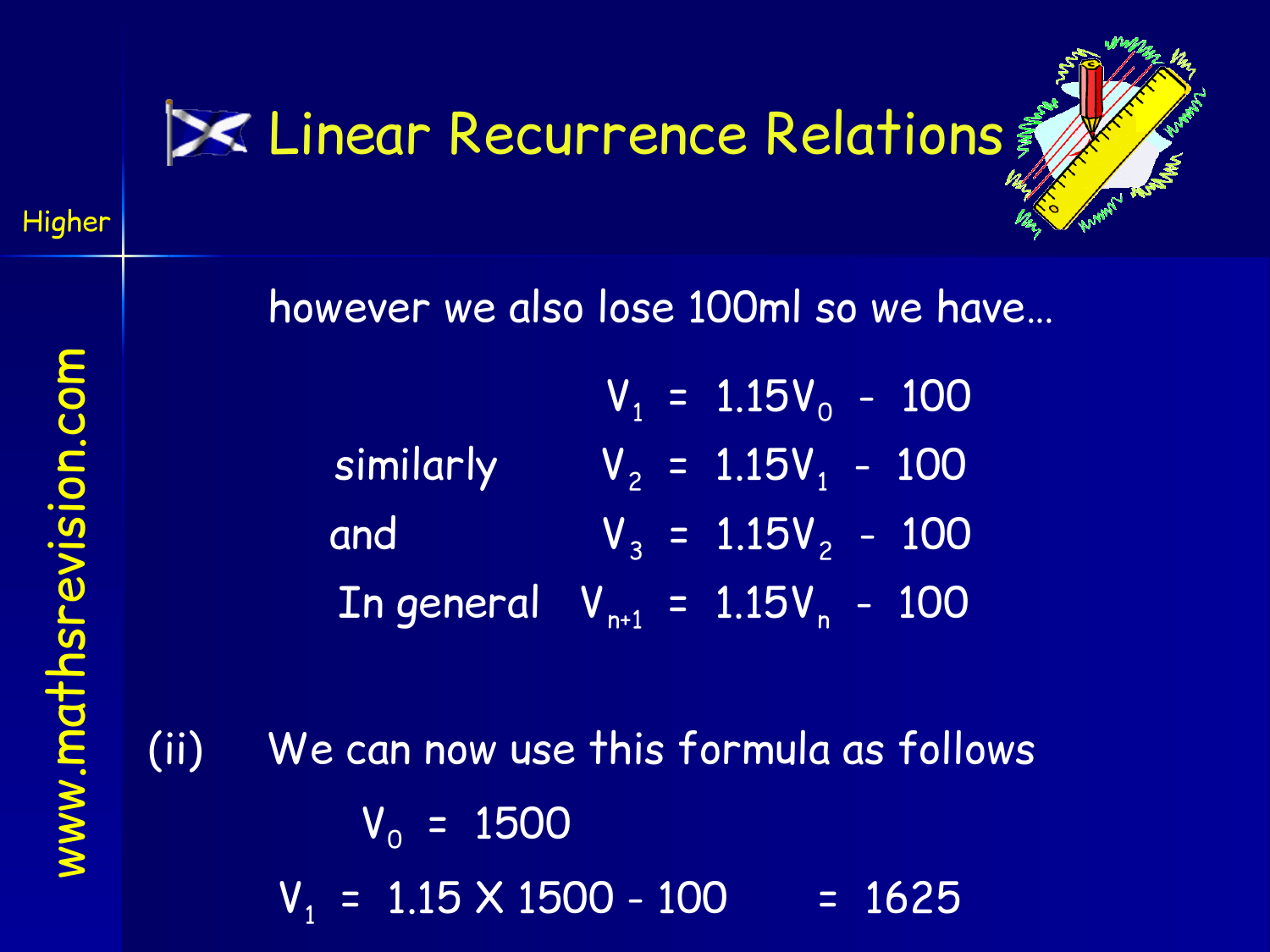

Linear Recurrence Relations
Higher
however we also lose 100ml so we have…
V1  =  1.15V0  -  100
similarly        V2  =  1.15V1  -  100
and                V3  =  1.15V2  -  100
In general   Vn+1  =  1.15Vn  -  100
(ii)     We can now use this formula as follows
V0  =  1500
V1  =  1.15 X 1500 - 100
 =  1625